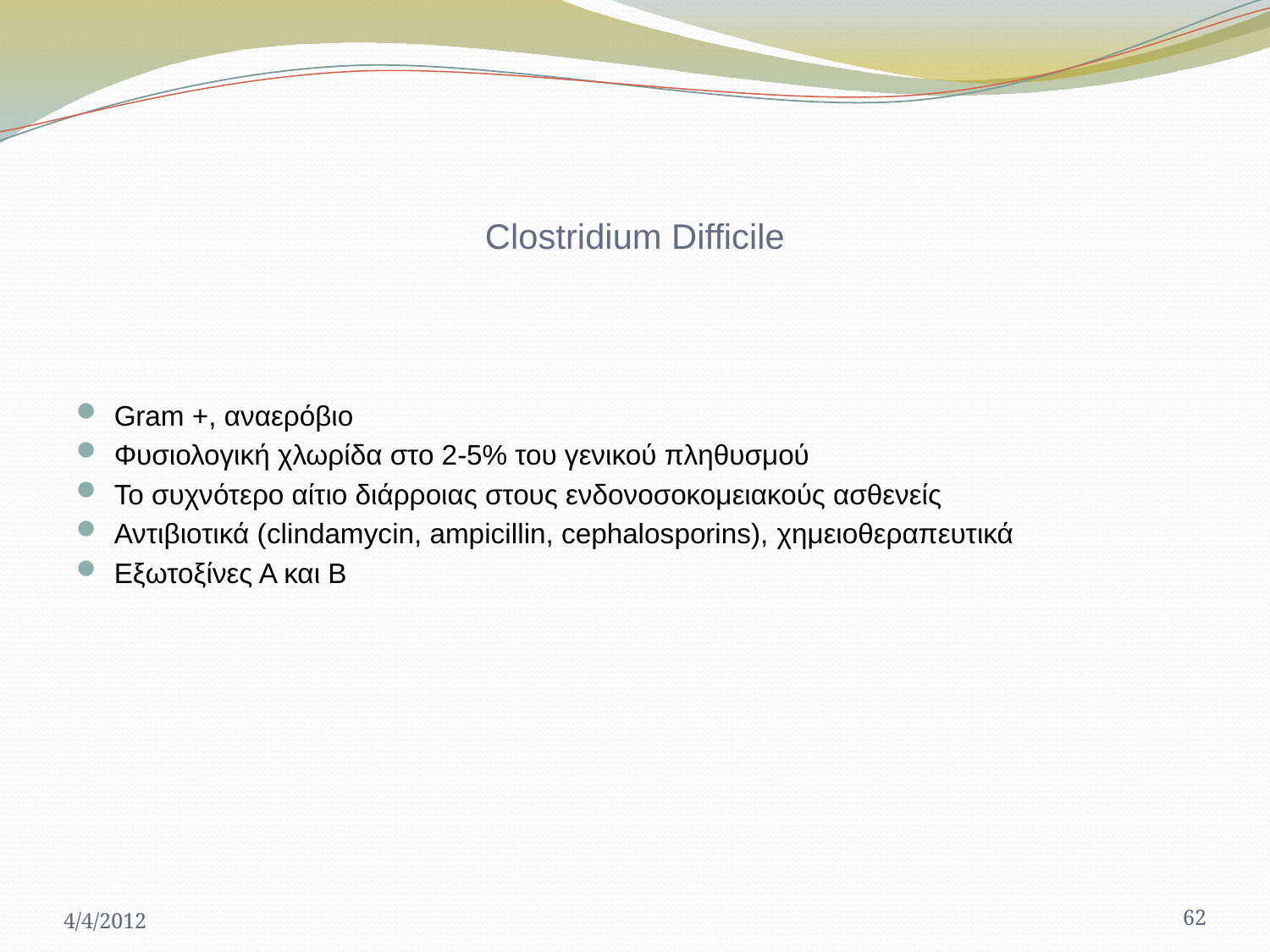

# Clostridium Difficile
Gram +, αναερόβιο
Φυσιολογική χλωρίδα στο 2-5% του γενικού πληθυσμού
Το συχνότερο αίτιο διάρροιας στους ενδονοσοκομειακούς ασθενείς
Αντιβιοτικά (clindamycin, ampicillin, cephalosporins), χημειοθεραπευτικά
Εξωτοξίνες Α και Β

4/4/2012
62